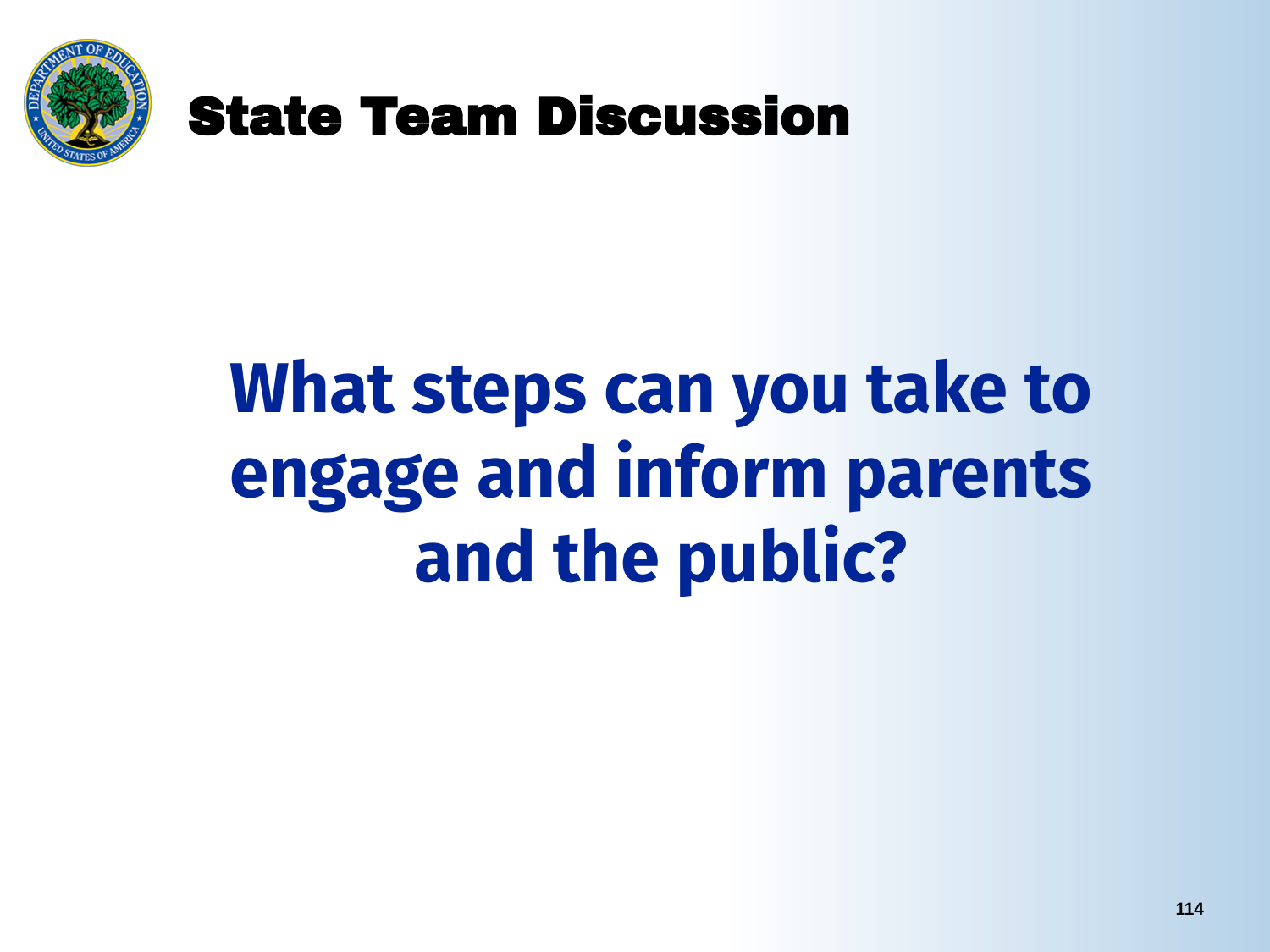

# State Team Discussion

What steps can you take to engage and inform parents and the public?
114